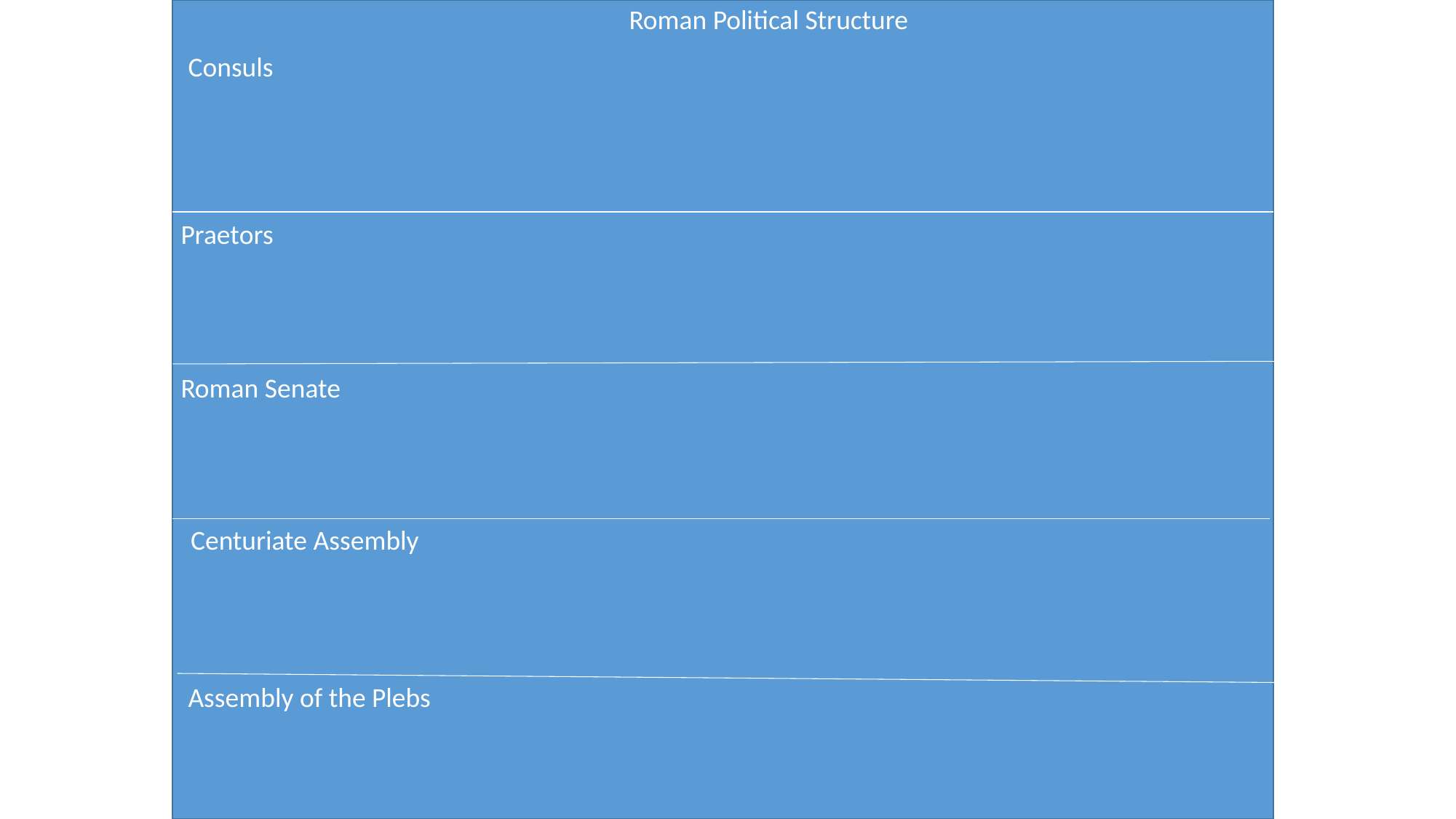

Roman Political Structure
Consuls
Praetors
Roman Senate
Centuriate Assembly
Assembly of the Plebs